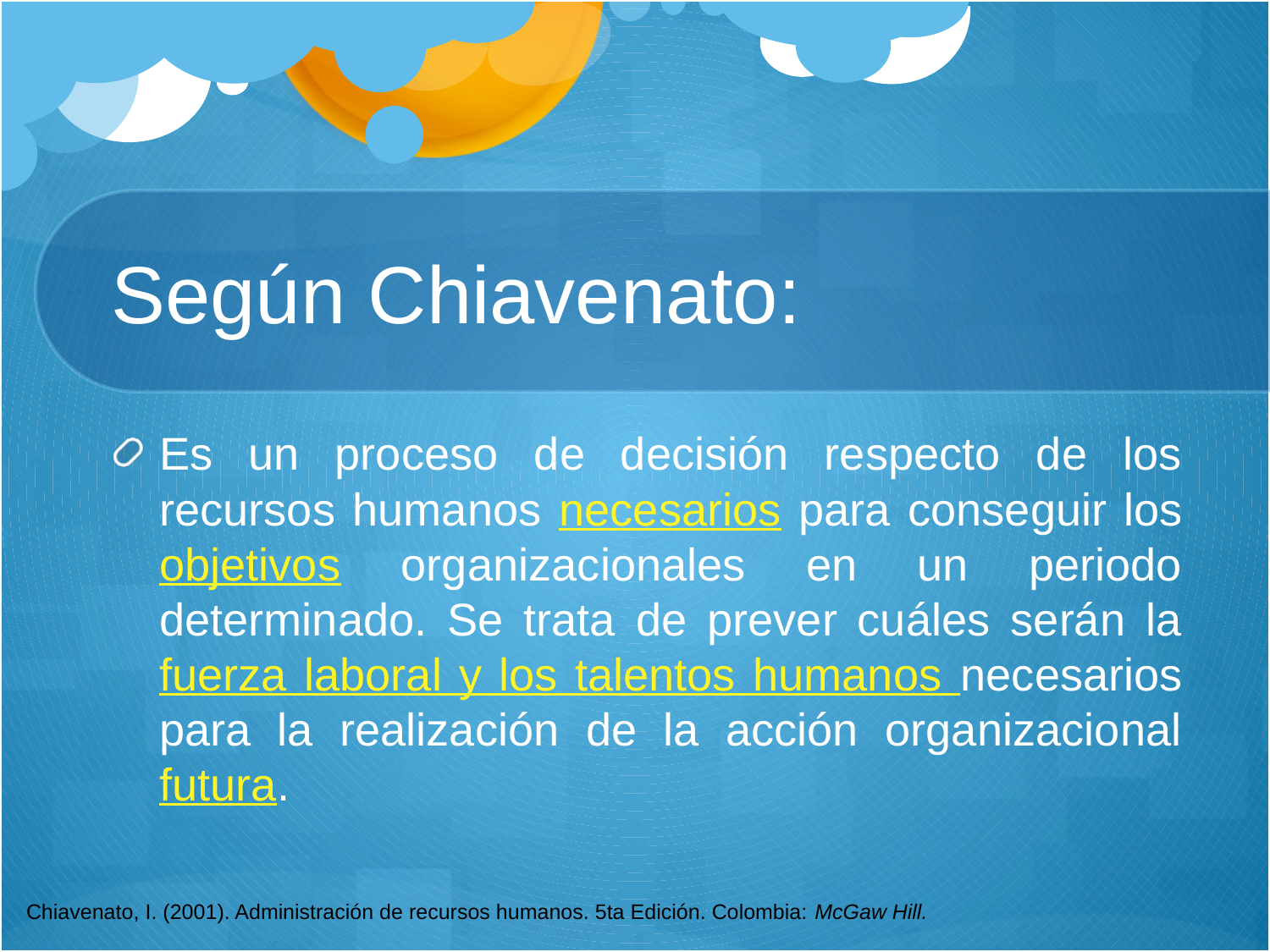

# Según Chiavenato:
Es un proceso de decisión respecto de los recursos humanos necesarios para conseguir los objetivos organizacionales en un periodo determinado. Se trata de prever cuáles serán la fuerza laboral y los talentos humanos necesarios para la realización de la acción organizacional futura.
Chiavenato, I. (2001). Administración de recursos humanos. 5ta Edición. Colombia: McGaw Hill.